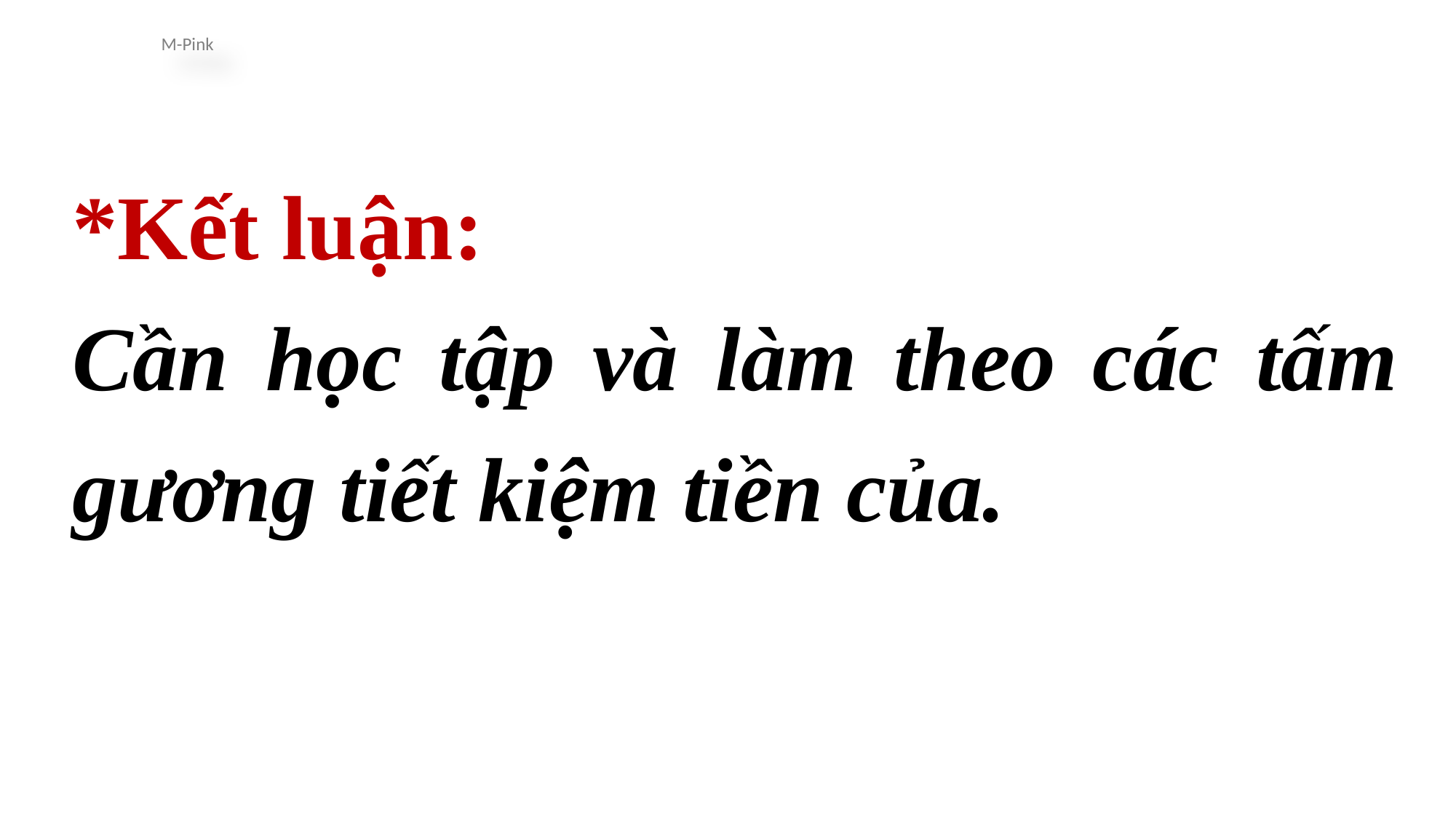

*Kết luận:
Cần học tập và làm theo các tấm gương tiết kiệm tiền của.